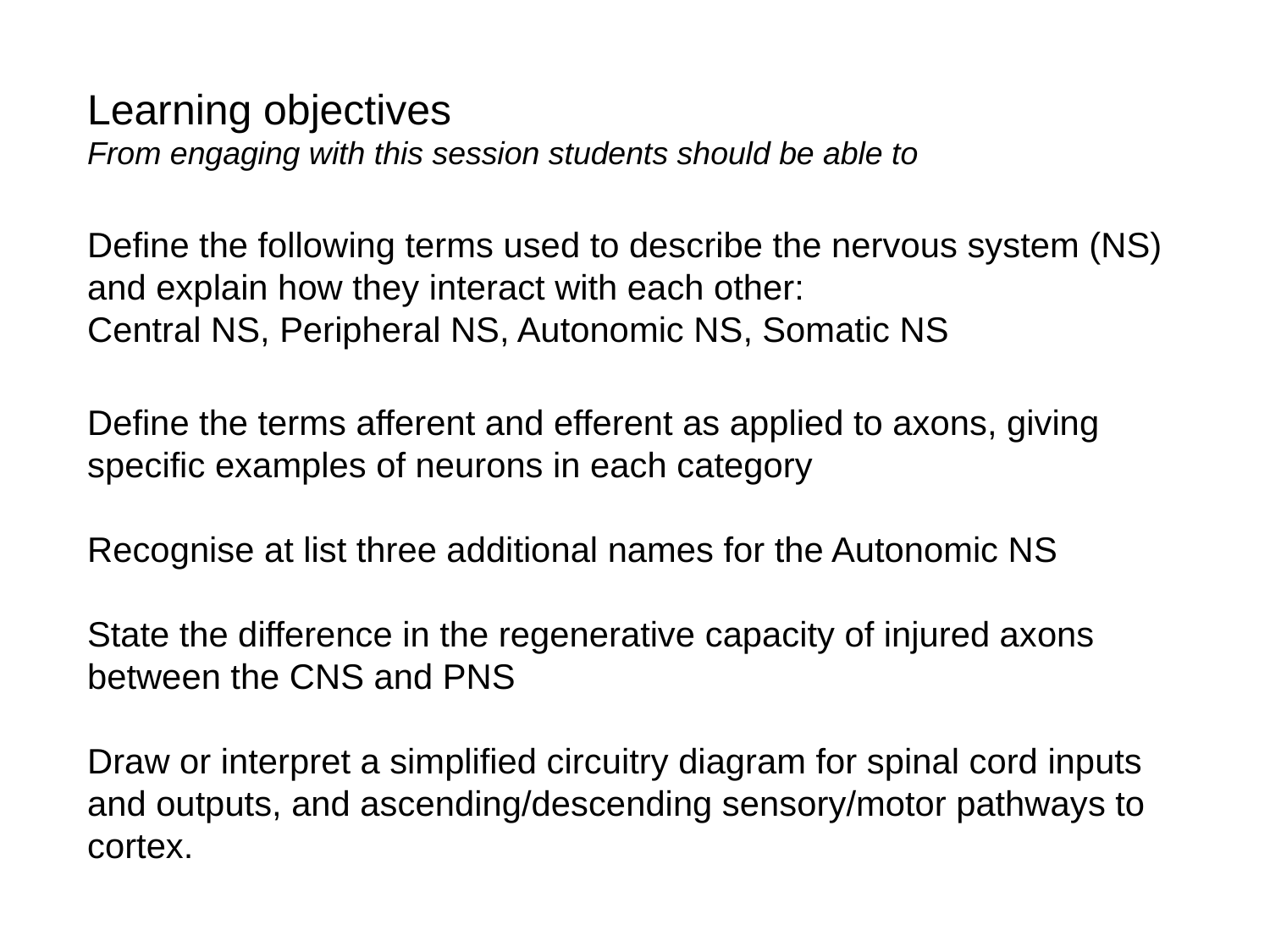

Learning objectives
From engaging with this session students should be able to

Define the following terms used to describe the nervous system (NS) and explain how they interact with each other:
Central NS, Peripheral NS, Autonomic NS, Somatic NS

Define the terms afferent and efferent as applied to axons, giving specific examples of neurons in each category

Recognise at list three additional names for the Autonomic NS

State the difference in the regenerative capacity of injured axons between the CNS and PNS

Draw or interpret a simplified circuitry diagram for spinal cord inputs and outputs, and ascending/descending sensory/motor pathways to cortex.